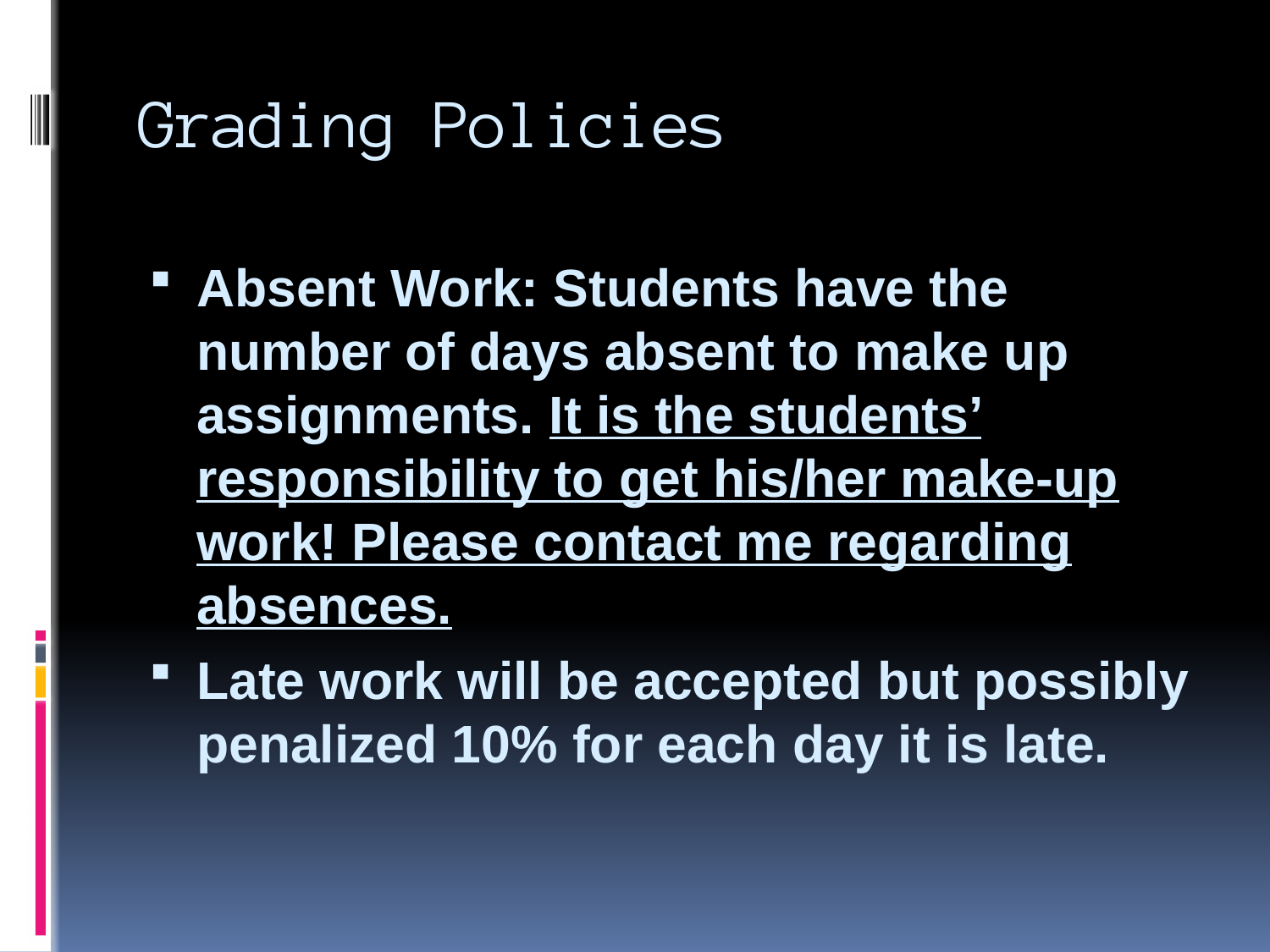

# Grading Policies
Absent Work: Students have the number of days absent to make up assignments. It is the students’ responsibility to get his/her make-up work! Please contact me regarding absences.
Late work will be accepted but possibly penalized 10% for each day it is late.